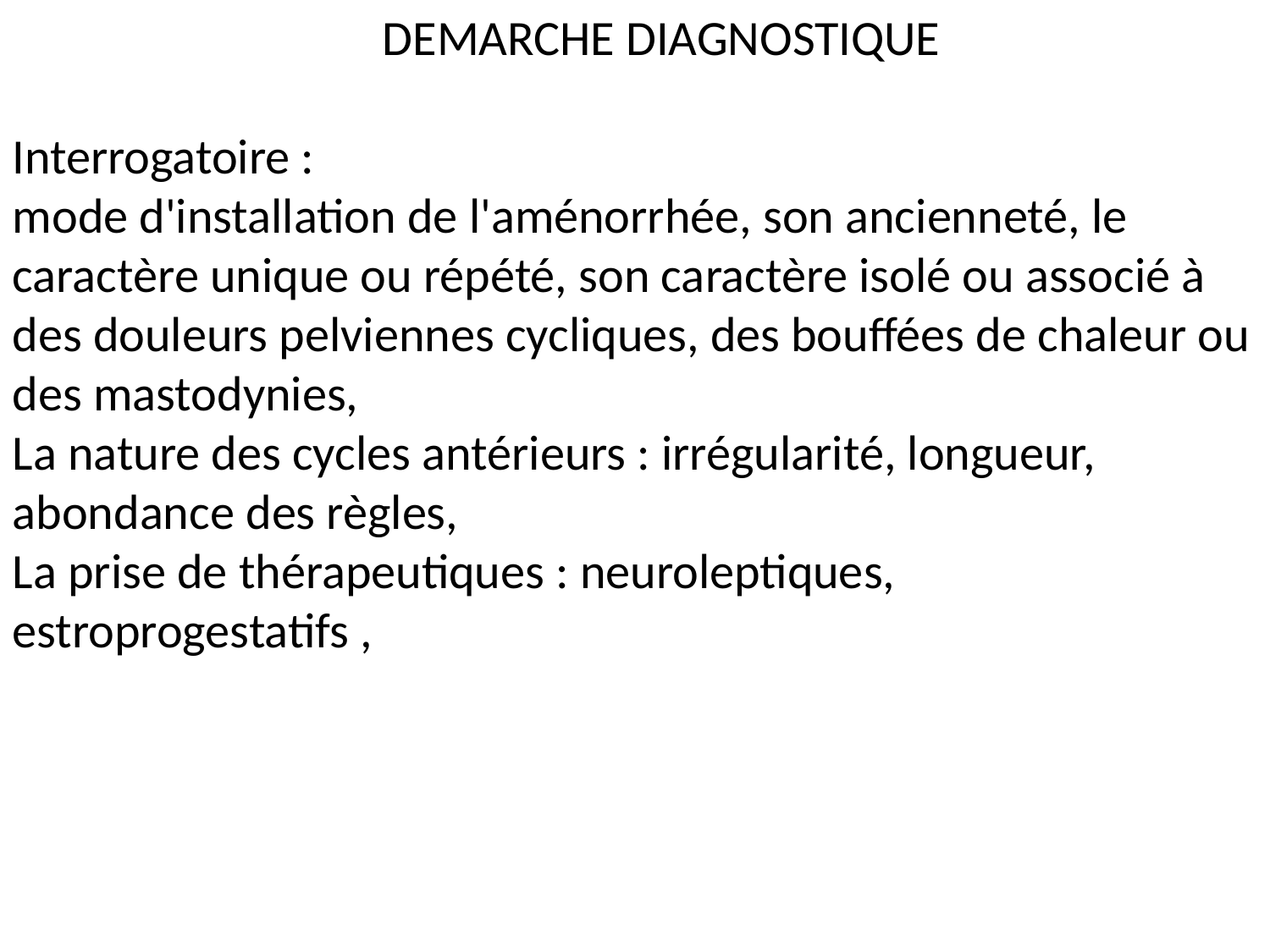

DEMARCHE DIAGNOSTIQUE

Interrogatoire :
mode d'installation de l'aménorrhée, son ancienneté, le caractère unique ou répété, son caractère isolé ou associé à des douleurs pelviennes cycliques, des bouffées de chaleur ou des mastodynies,
La nature des cycles antérieurs : irrégularité, longueur, abondance des règles,
La prise de thérapeutiques : neuroleptiques, estroprogestatifs ,